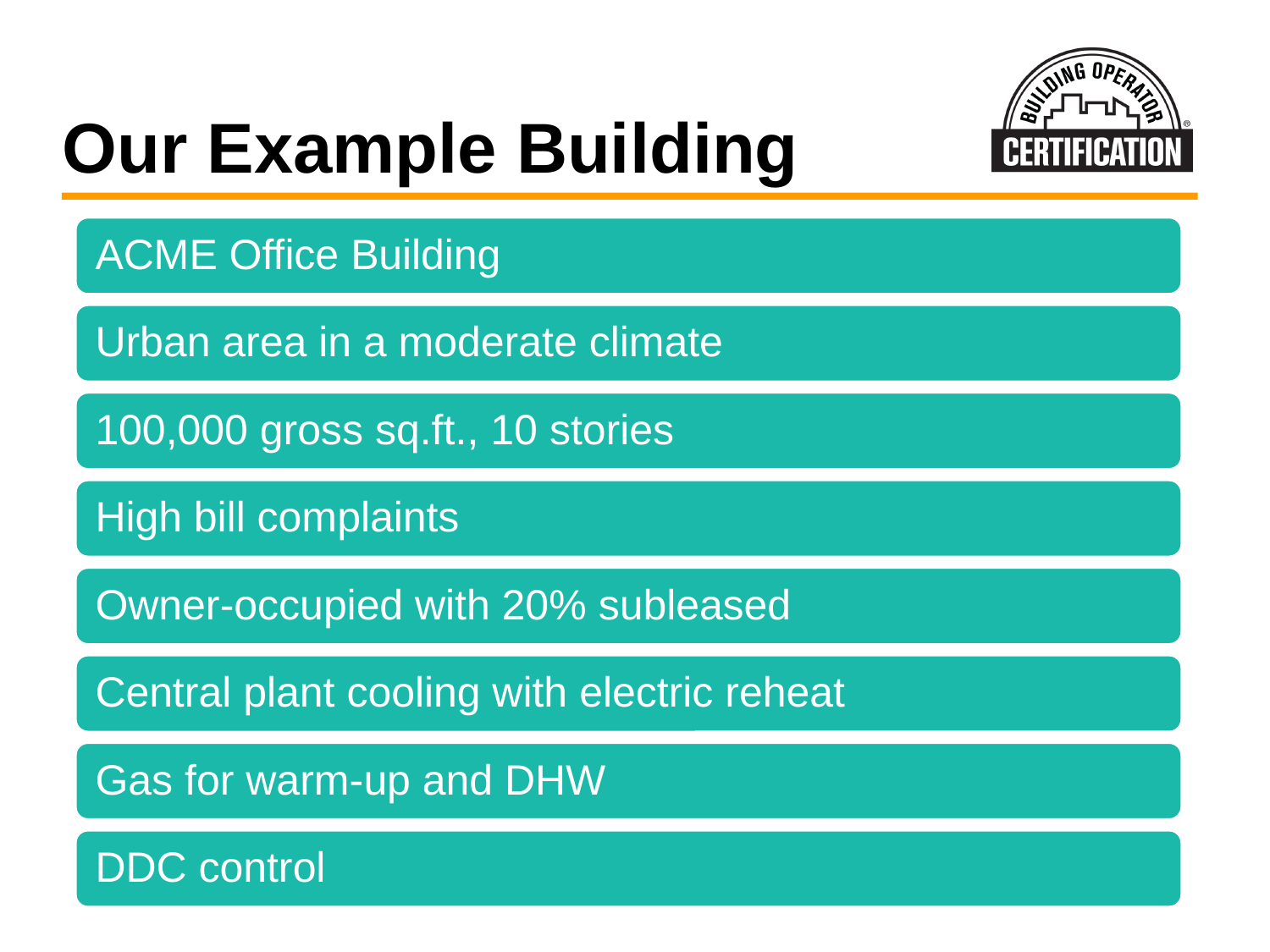

# Our Example Building
ACME Office Building
Urban area in a moderate climate
100,000 gross sq.ft., 10 stories
High bill complaints
Owner-occupied with 20% subleased
Central plant cooling with electric reheat
Gas for warm-up and DHW
DDC control